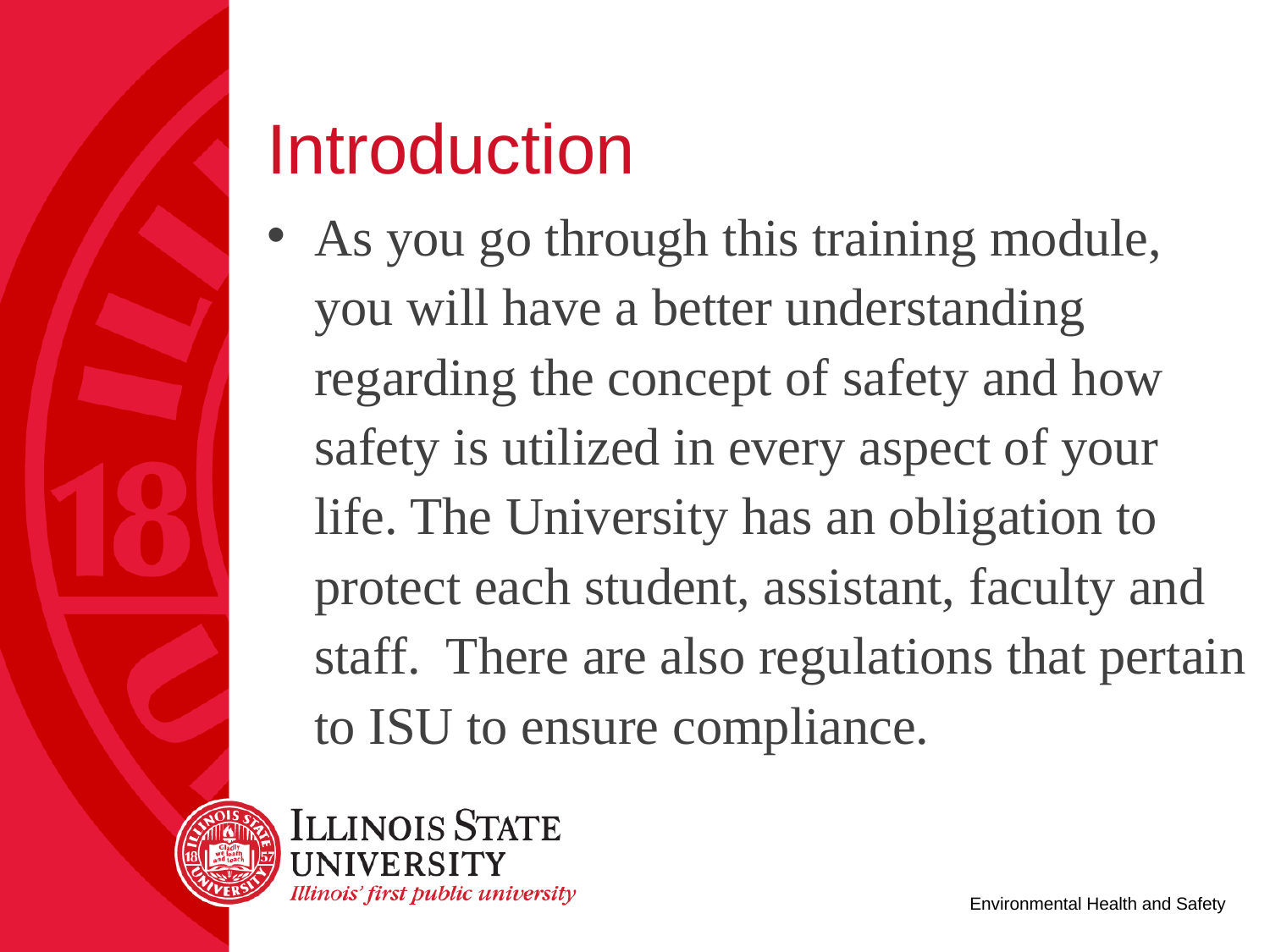

# Introduction
As you go through this training module, you will have a better understanding regarding the concept of safety and how safety is utilized in every aspect of your life. The University has an obligation to protect each student, assistant, faculty and staff.  There are also regulations that pertain to ISU to ensure compliance.